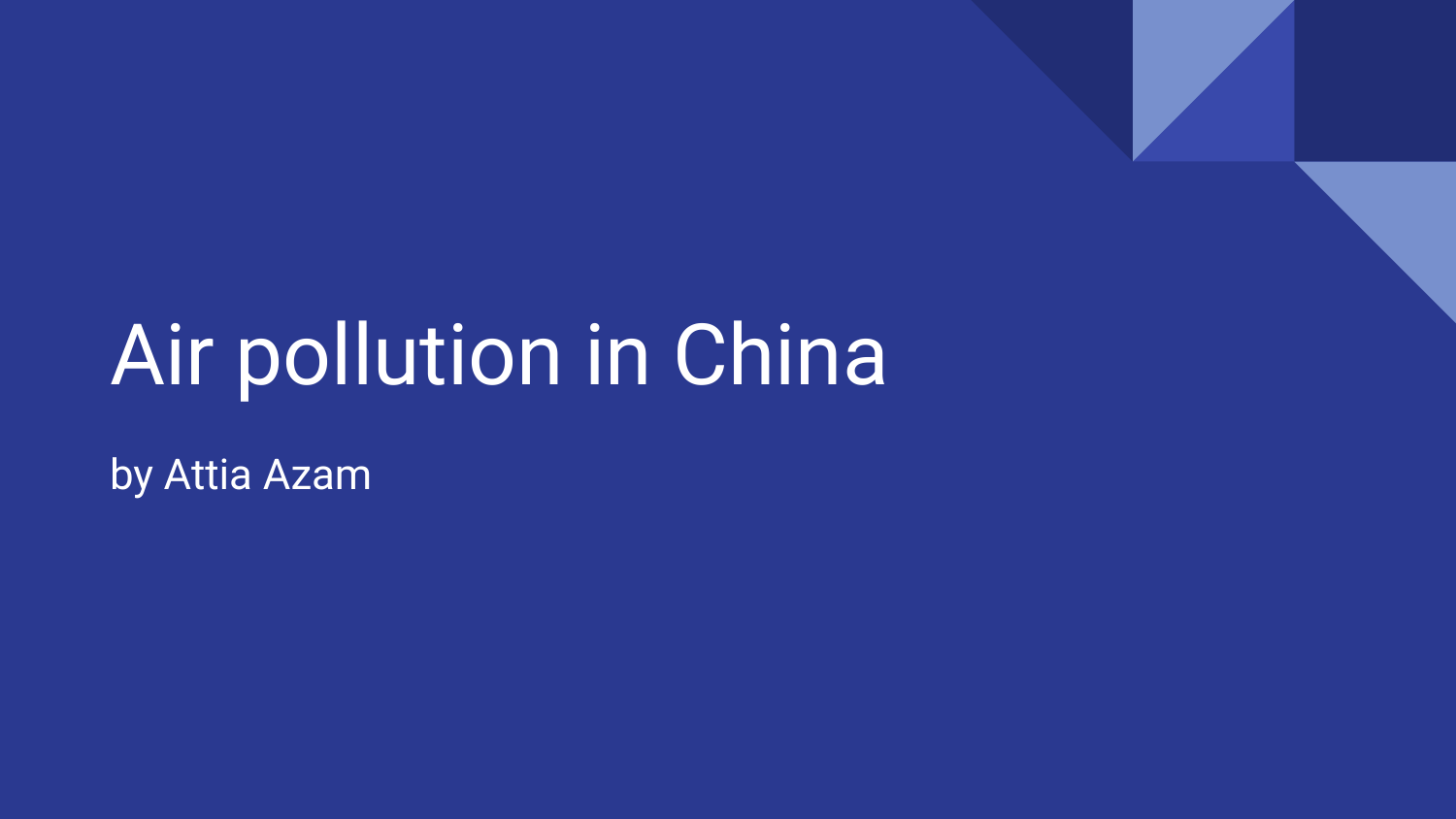

# Air pollution in China
by Attia Azam